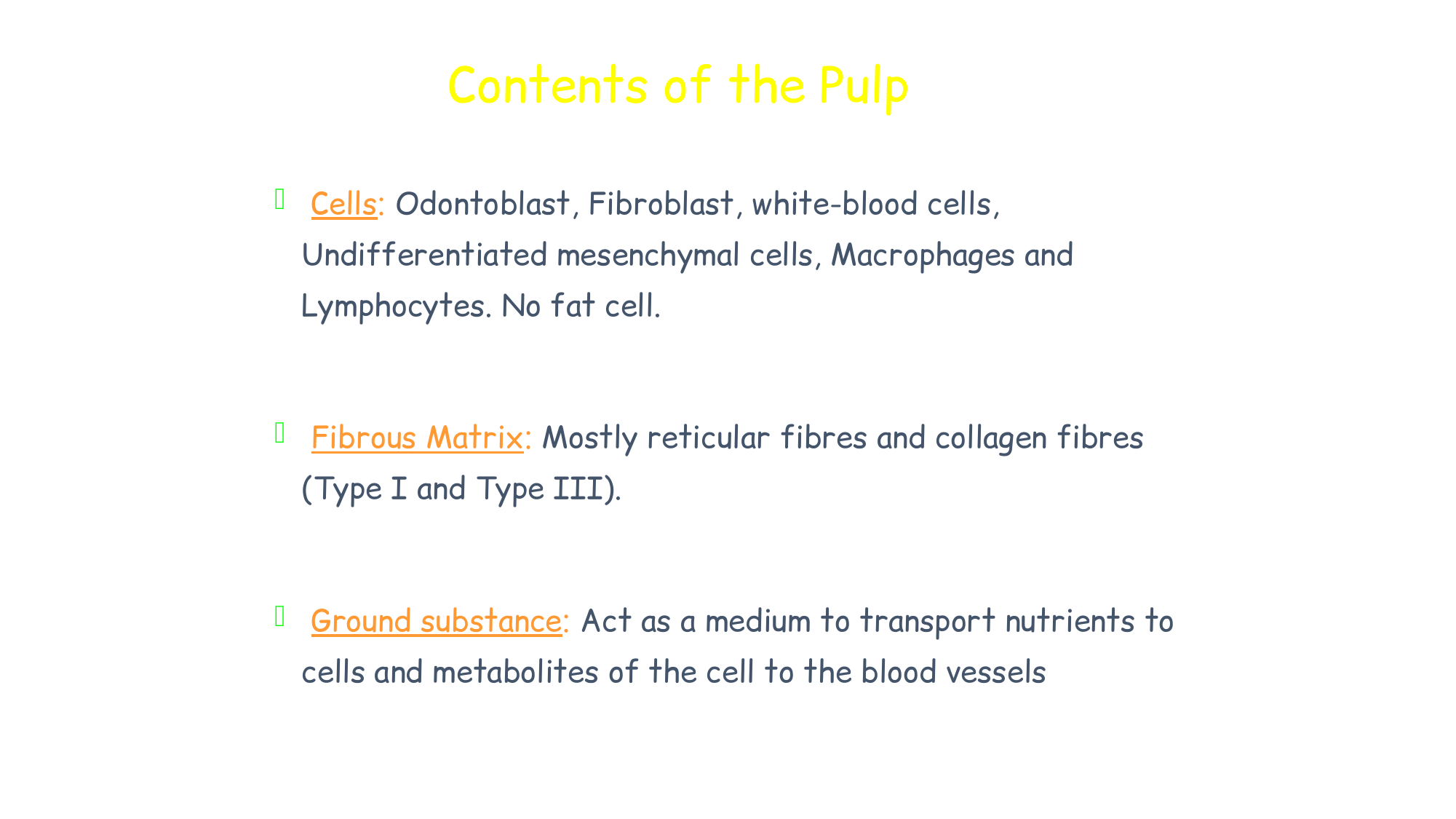

# Contents of the Pulp
 Cells: Odontoblast, Fibroblast, white-blood cells, Undifferentiated mesenchymal cells, Macrophages and Lymphocytes. No fat cell.

 Fibrous Matrix: Mostly reticular fibres and collagen fibres (Type I and Type III).

 Ground substance: Act as a medium to transport nutrients to cells and metabolites of the cell to the blood vessels.